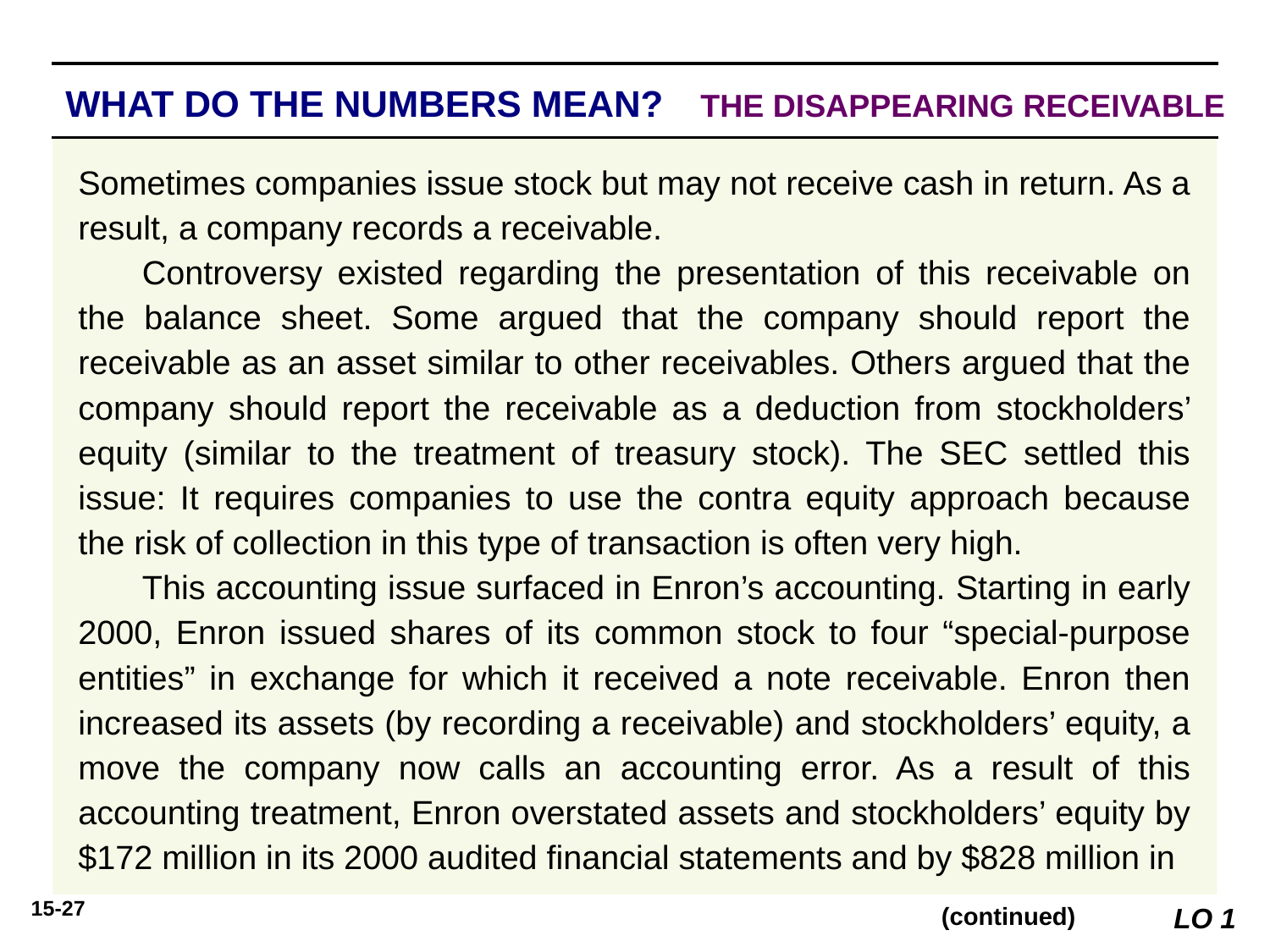

WHAT DO THE NUMBERS MEAN?  	THE DISAPPEARING RECEIVABLE
WHAT’S YOUR PRINCIPLE
Sometimes companies issue stock but may not receive cash in return. As a result, a company records a receivable.
Controversy existed regarding the presentation of this receivable on the balance sheet. Some argued that the company should report the receivable as an asset similar to other receivables. Others argued that the company should report the receivable as a deduction from stockholders’ equity (similar to the treatment of treasury stock). The SEC settled this issue: It requires companies to use the contra equity approach because the risk of collection in this type of transaction is often very high.
This accounting issue surfaced in Enron’s accounting. Starting in early 2000, Enron issued shares of its common stock to four “special-purpose entities” in exchange for which it received a note receivable. Enron then increased its assets (by recording a receivable) and stockholders’ equity, a move the company now calls an accounting error. As a result of this accounting treatment, Enron overstated assets and stockholders’ equity by $172 million in its 2000 audited ﬁnancial statements and by $828 million in
(continued)
LO 1